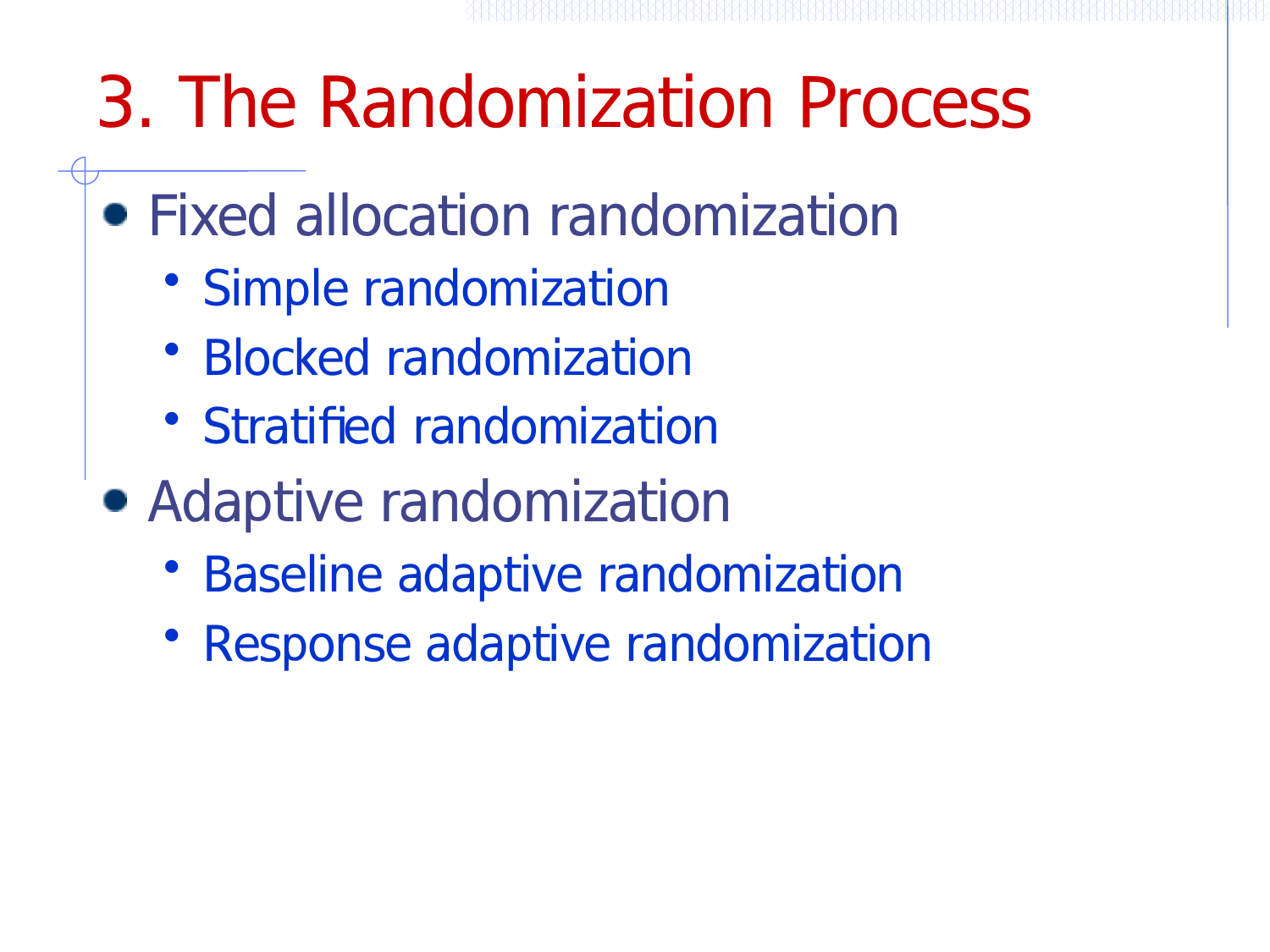

# 3. The Randomization Process
Fixed allocation randomization
Simple randomization
Blocked randomization
Stratified randomization
Adaptive randomization
Baseline adaptive randomization
Response adaptive randomization